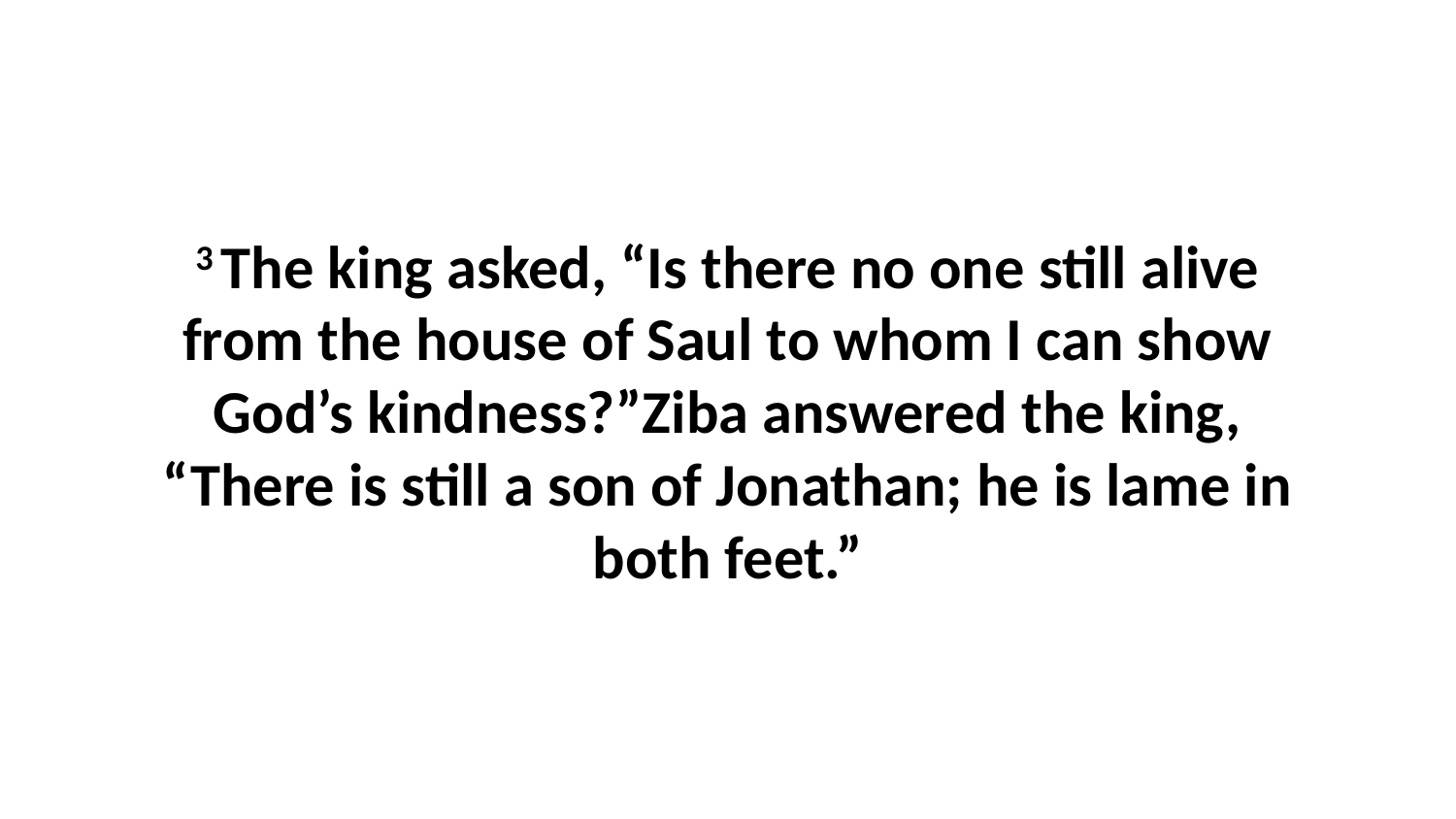

3 The king asked, “Is there no one still alive from the house of Saul to whom I can show God’s kindness?”Ziba answered the king, “There is still a son of Jonathan; he is lame in both feet.”